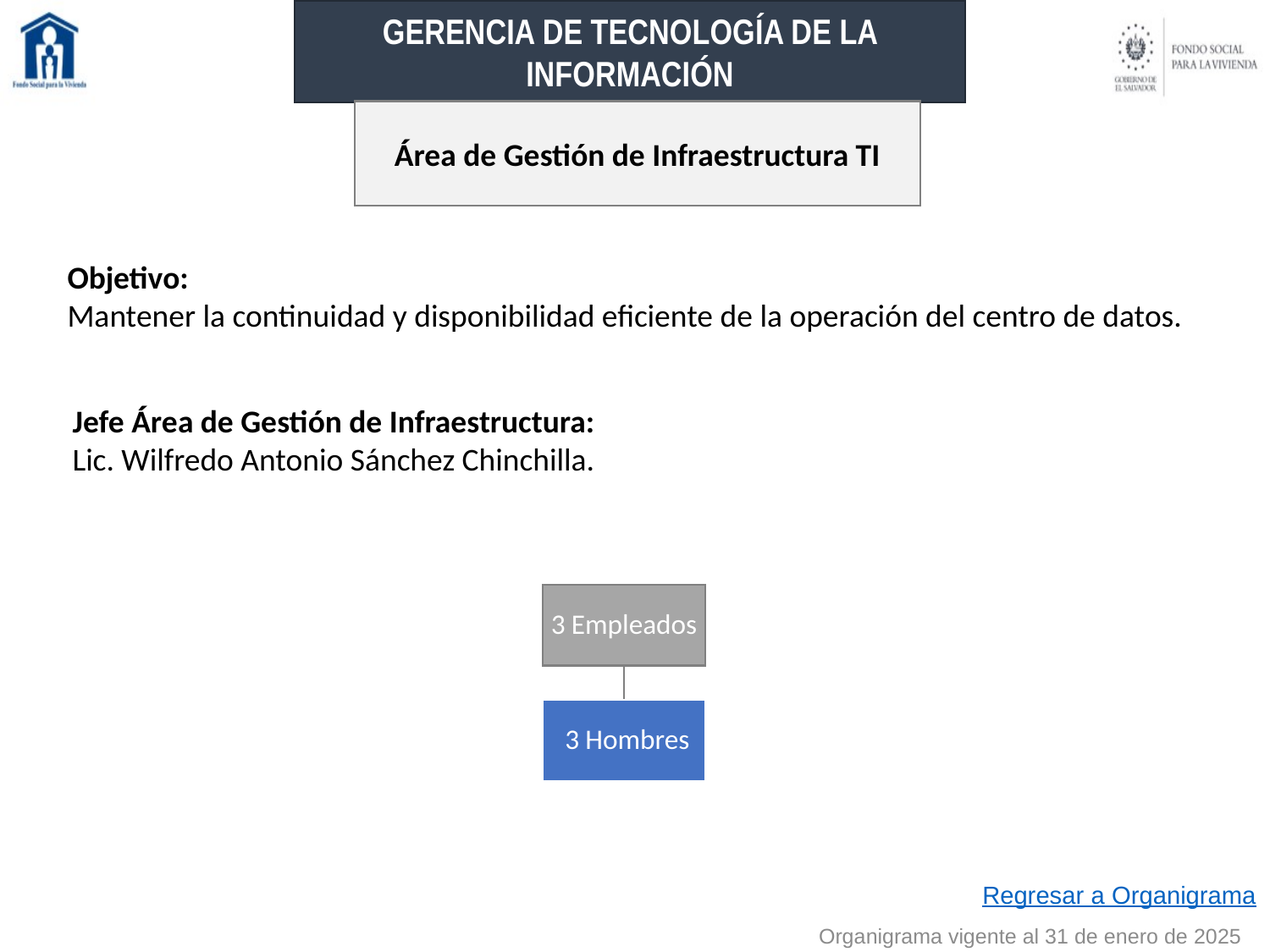

GERENCIA DE TECNOLOGÍA DE LA INFORMACIÓN
Área de Gestión de Infraestructura TI
Objetivo:
Mantener la continuidad y disponibilidad eficiente de la operación del centro de datos.
Jefe Área de Gestión de Infraestructura:
Lic. Wilfredo Antonio Sánchez Chinchilla.
3 Empleados
 3 Hombres
Regresar a Organigrama
Organigrama vigente al 31 de enero de 2025